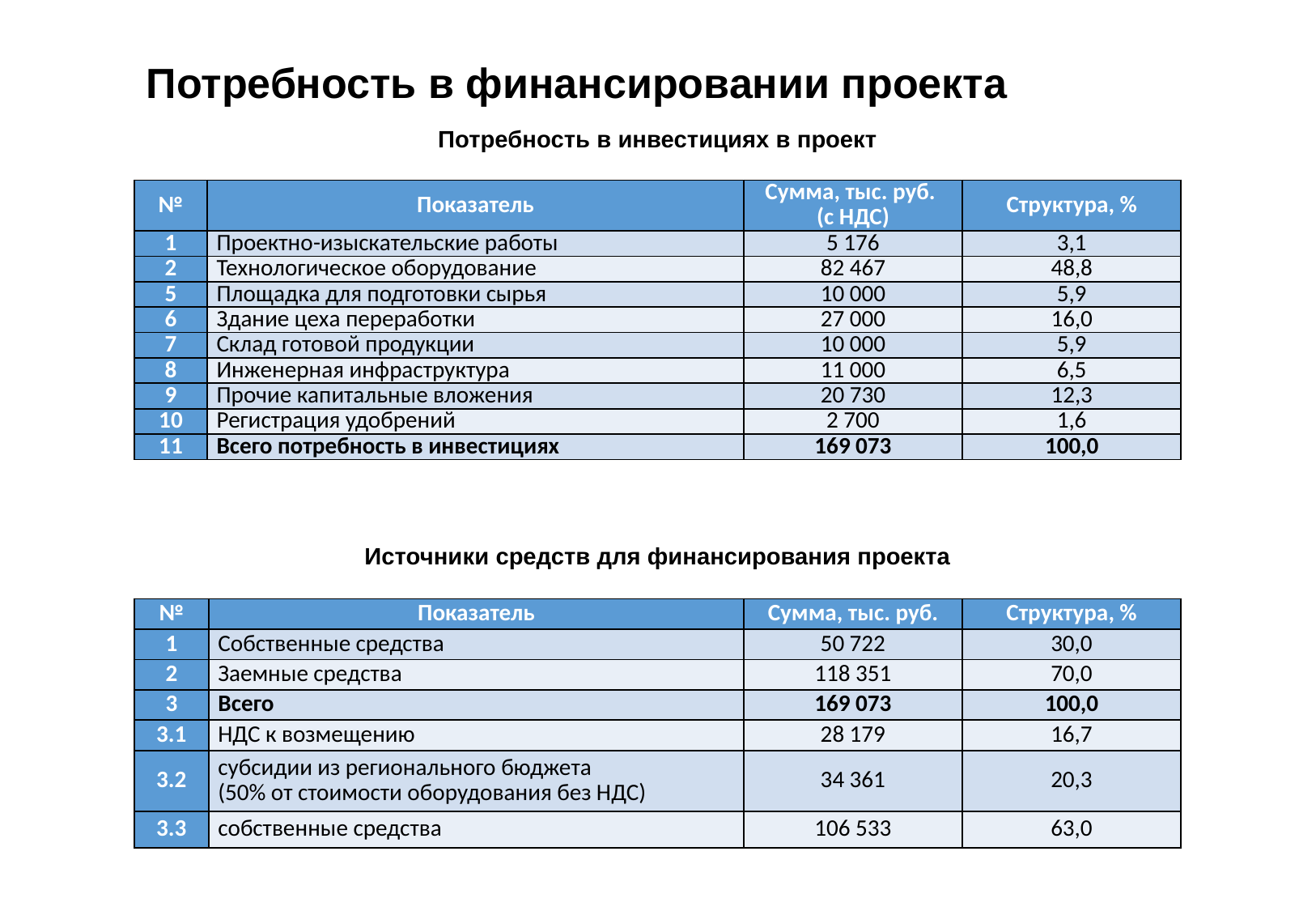

# Потребность в финансировании проекта
Потребность в инвестициях в проект
| № | Показатель | Сумма, тыс. руб. (с НДС) | Структура, % |
| --- | --- | --- | --- |
| 1 | Проектно-изыскательские работы | 5 176 | 3,1 |
| 2 | Технологическое оборудование | 82 467 | 48,8 |
| 5 | Площадка для подготовки сырья | 10 000 | 5,9 |
| 6 | Здание цеха переработки | 27 000 | 16,0 |
| 7 | Склад готовой продукции | 10 000 | 5,9 |
| 8 | Инженерная инфраструктура | 11 000 | 6,5 |
| 9 | Прочие капитальные вложения | 20 730 | 12,3 |
| 10 | Регистрация удобрений | 2 700 | 1,6 |
| 11 | Всего потребность в инвестициях | 169 073 | 100,0 |
Источники средств для финансирования проекта
| № | Показатель | Сумма, тыс. руб. | Структура, % |
| --- | --- | --- | --- |
| 1 | Собственные средства | 50 722 | 30,0 |
| 2 | Заемные средства | 118 351 | 70,0 |
| 3 | Всего | 169 073 | 100,0 |
| 3.1 | НДС к возмещению | 28 179 | 16,7 |
| 3.2 | субсидии из регионального бюджета (50% от стоимости оборудования без НДС) | 34 361 | 20,3 |
| 3.3 | собственные средства | 106 533 | 63,0 |